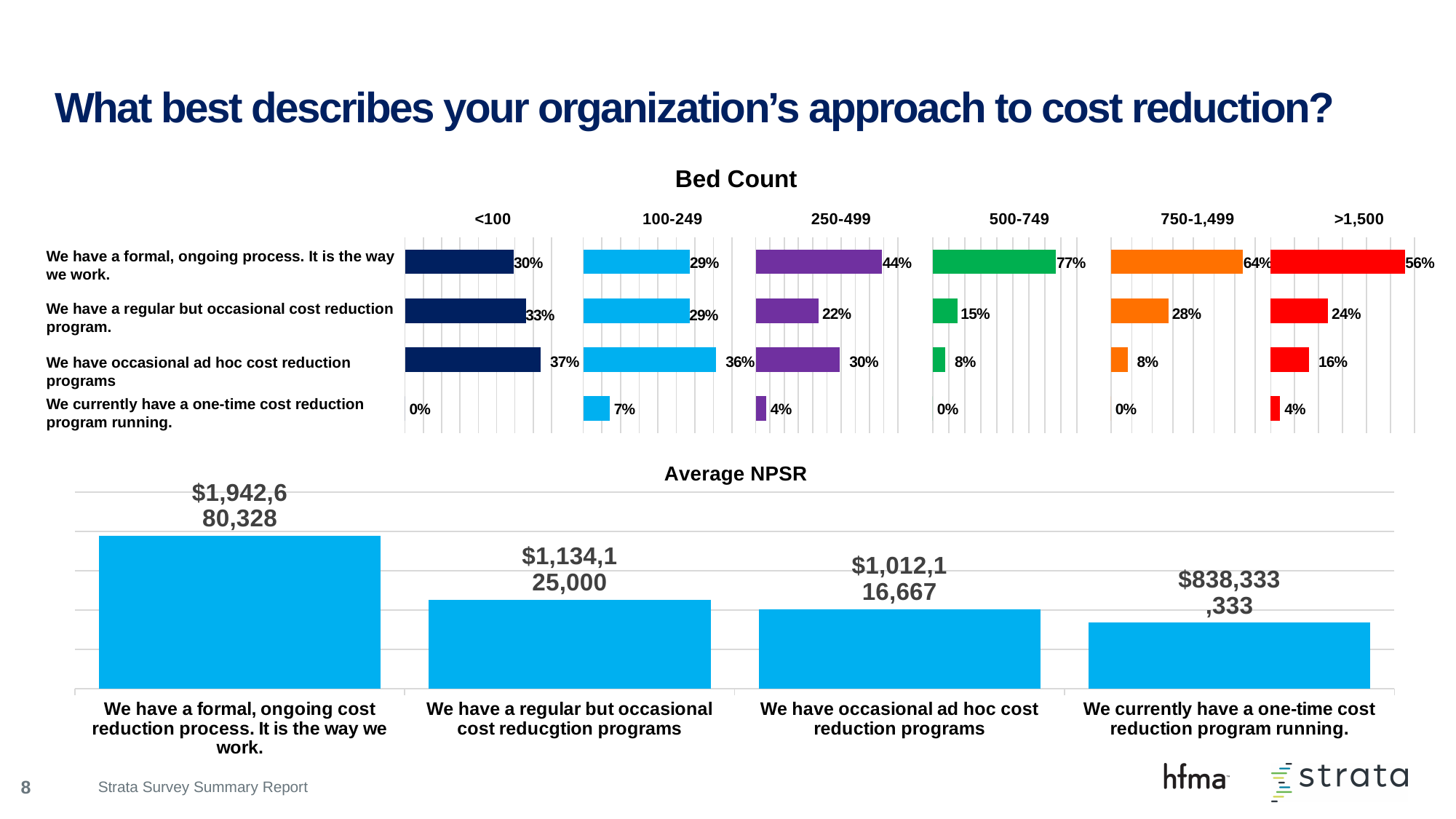

# What best describes your organization’s approach to cost reduction?
Bed Count

### Chart

| Category | No |
|---|---|
| No | 0.0 |
| 37% | 0.37 |
|  | 0.33 |
| Yes | 0.296 |

### Chart

| Category | No |
|---|---|
| No | 0.071 |
| I don't know | 0.357 |
|  | 0.286 |
| Yes | 0.286 |

### Chart

| Category | No |
|---|---|
| No | 0.037 |
| I don't know | 0.296 |
|  | 0.222 |
| Yes | 0.444 |

### Chart

| Category | No |
|---|---|
| No | 0.0 |
| I don't know | 0.077 |
|  | 0.154 |
| Yes | 0.769 |

### Chart

| Category | No |
|---|---|
| No | 0.0 |
| I don't know | 0.08 |
|  | 0.28 |
| Yes | 0.64 |

### Chart

| Category | No |
|---|---|
| No | 0.04 |
| I don't know | 0.16 |
|  | 0.24 |
| Yes | 0.56 |
We have a formal, ongoing process. It is the way we work.
We have a regular but occasional cost reduction program.
We have occasional ad hoc cost reduction programs
We currently have a one-time cost reduction program running.

### Chart

| Category | Series 1 |
|---|---|
| We have a formal, ongoing cost reduction process. It is the way we work. | 1942680328.0 |
| We have a regular but occasional cost reducgtion programs | 1134125000.0 |
| We have occasional ad hoc cost reduction programs | 1012116667.0 |
| We currently have a one-time cost reduction program running. | 838333333.0 |